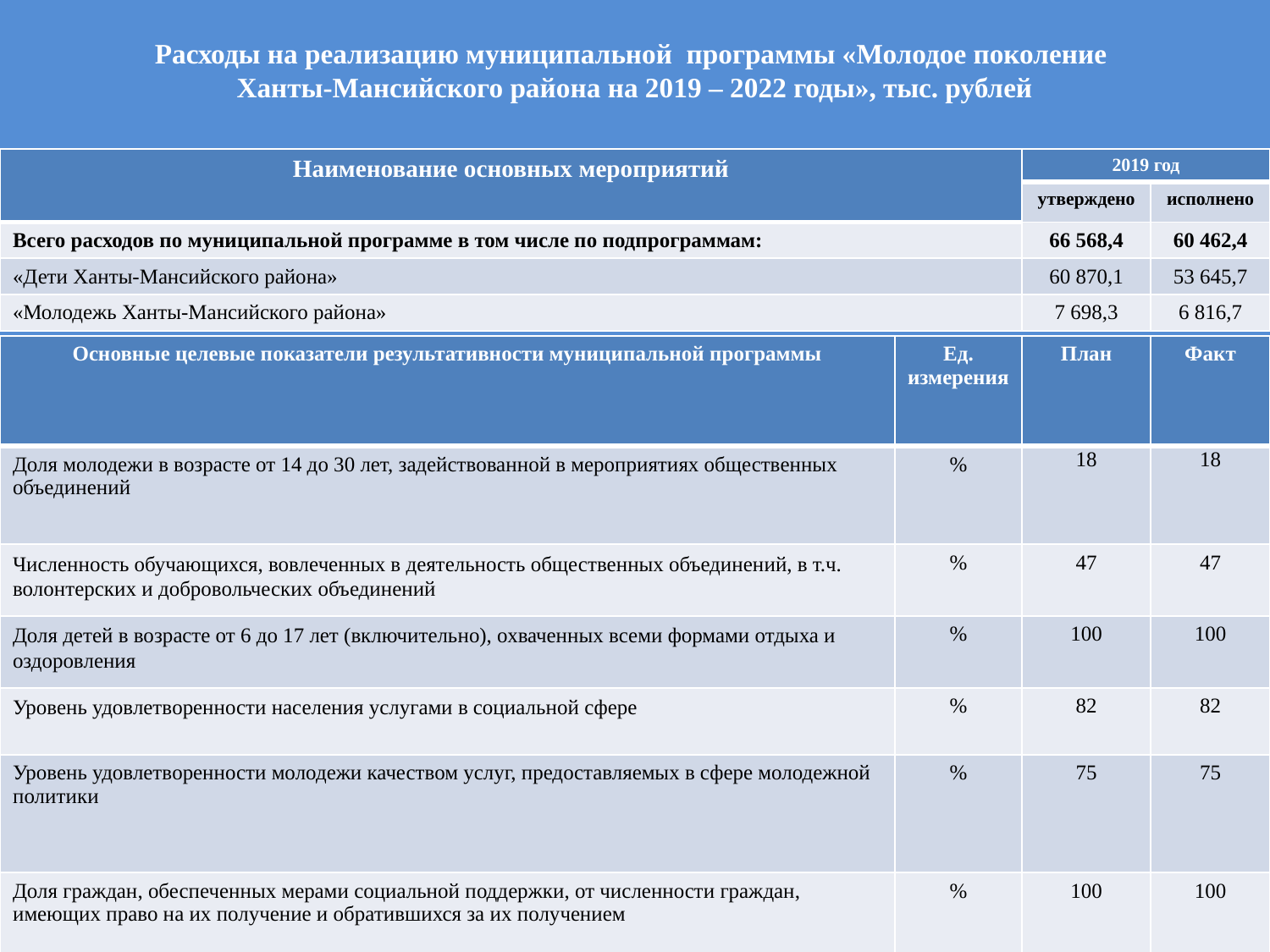

# Расходы на реализацию муниципальной  программы «Молодое поколение Ханты-Мансийского района на 2019 – 2022 годы», тыс. рублей
| Наименование основных мероприятий | 2019 год |  |
| --- | --- | --- |
|  | утверждено | исполнено |
| Всего расходов по муниципальной программе в том числе по подпрограммам: | 66 568,4 | 60 462,4 |
| «Дети Ханты-Мансийского района» | 60 870,1 | 53 645,7 |
| «Молодежь Ханты-Мансийского района» | 7 698,3 | 6 816,7 |
| Основные целевые показатели результативности муниципальной программы | Ед. измерения | План | Факт |
| --- | --- | --- | --- |
| Доля молодежи в возрасте от 14 до 30 лет, задействованной в мероприятиях общественных объединений | % | 18 | 18 |
| Численность обучающихся, вовлеченных в деятельность общественных объединений, в т.ч. волонтерских и добровольческих объединений | % | 47 | 47 |
| Доля детей в возрасте от 6 до 17 лет (включительно), охваченных всеми формами отдыха и оздоровления | % | 100 | 100 |
| Уровень удовлетворенности населения услугами в социальной сфере | % | 82 | 82 |
| Уровень удовлетворенности молодежи качеством услуг, предоставляемых в сфере молодежной политики | % | 75 | 75 |
| Доля граждан, обеспеченных мерами социальной поддержки, от численности граждан, имеющих право на их получение и обратившихся за их получением | % | 100 | 100 |